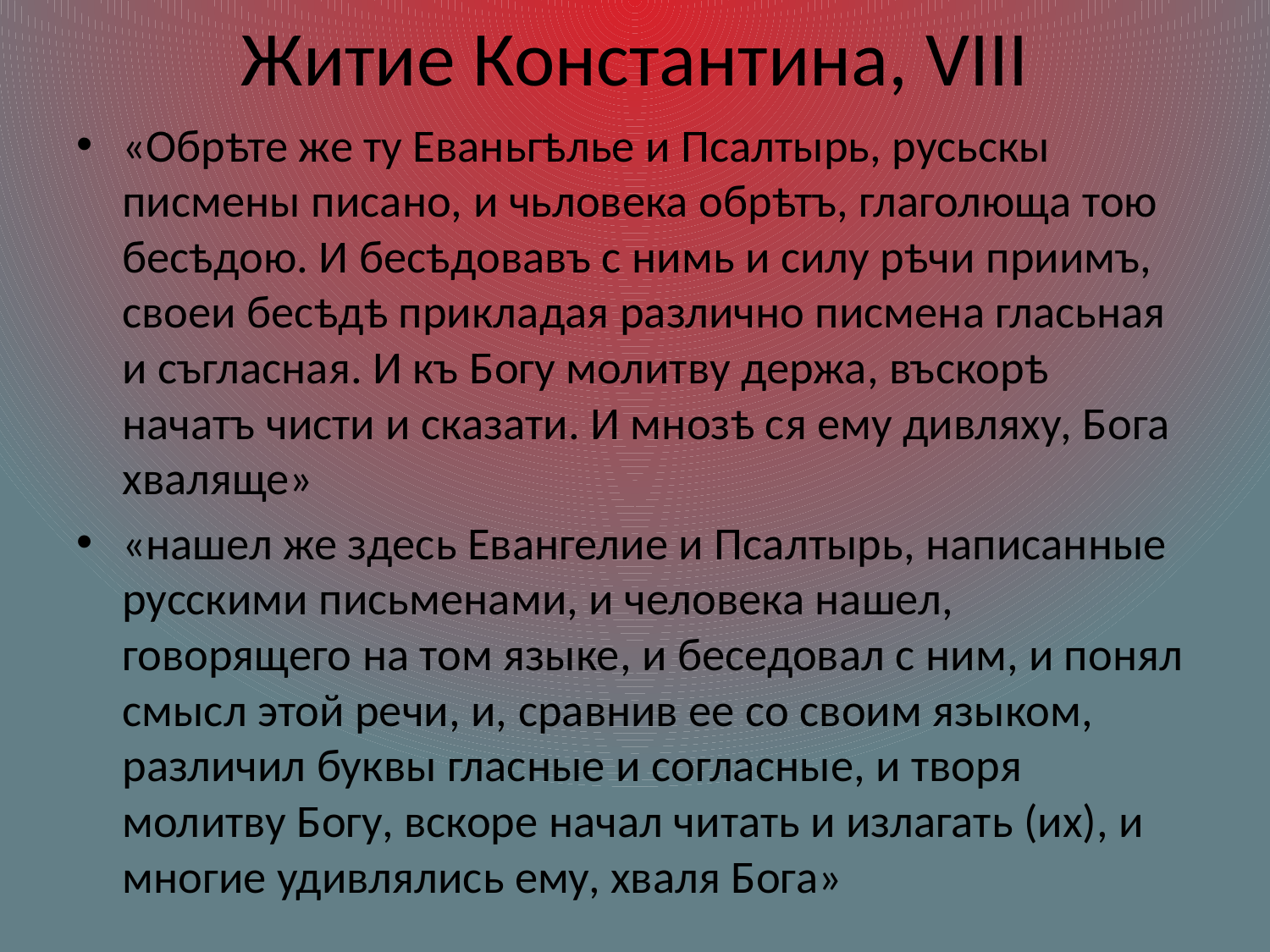

# Житие Константина, VIII
«Обрѣте же ту Еваньгѣлье и Псалтырь, русьскы писмены писано, и чьловека обрѣтъ, глаголюща тою бесѣдою. И бесѣдовавъ с нимь и силу рѣчи приимъ, своеи бесѣдѣ прикладая различно писмена гласьная и съгласная. И къ Богу молитву держа, въскорѣ начатъ чисти и сказати. И мнозѣ ся ему дивляху, Бога хваляще»
«нашел же здесь Евангелие и Псалтырь, написанные русскими письменами, и человека нашел, говорящего на том языке, и беседовал с ним, и понял смысл этой речи, и, сравнив ее со своим языком, различил буквы гласные и согласные, и творя молитву Богу, вскоре начал читать и излагать (их), и многие удивлялись ему, хваля Бога»